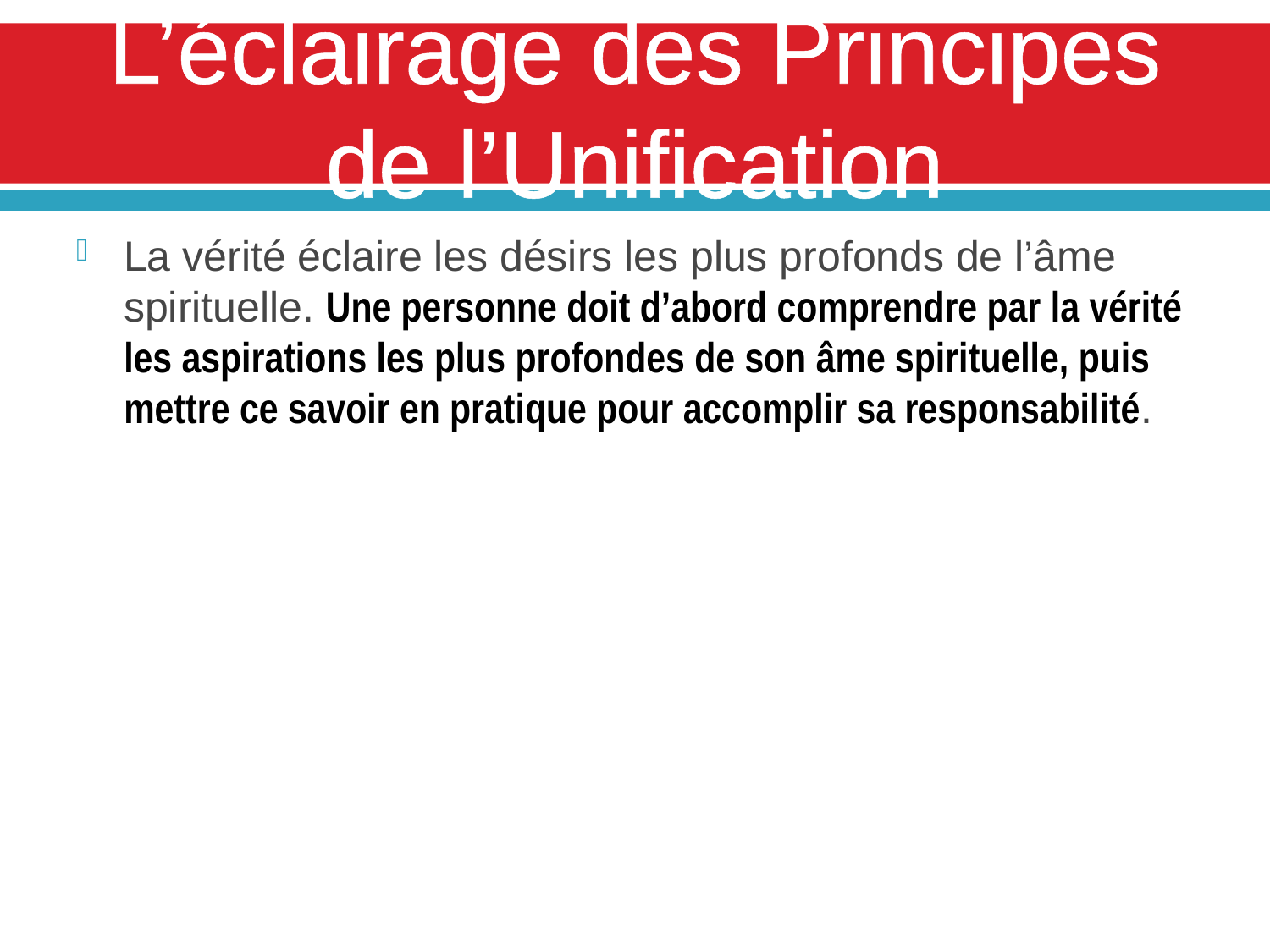

# L’éclairage des Principes de l’Unification
La vérité éclaire les désirs les plus profonds de l’âme spirituelle. Une personne doit d’abord comprendre par la vérité les aspirations les plus profondes de son âme spirituelle, puis mettre ce savoir en pratique pour accomplir sa responsabilité.